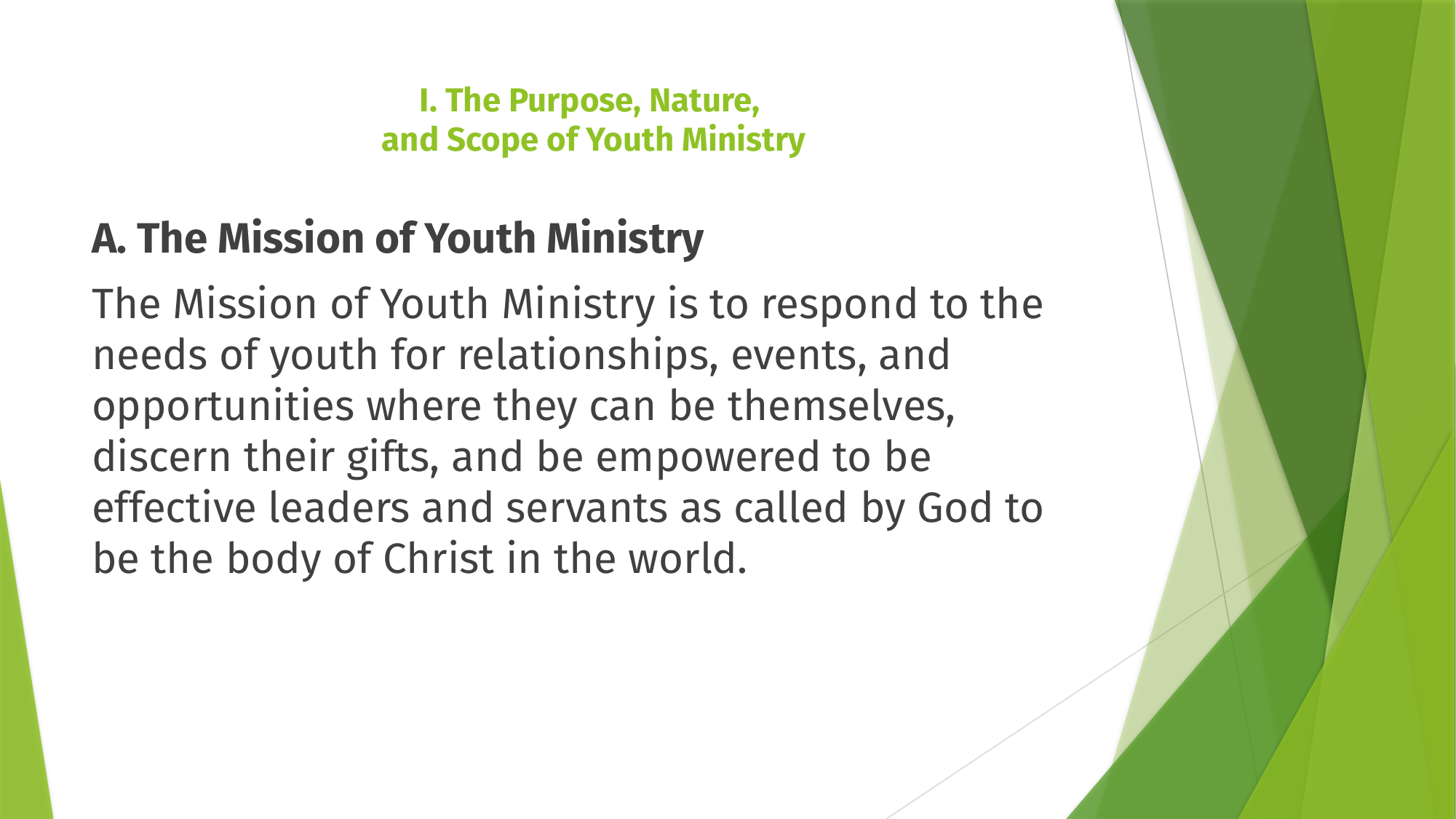

# I. The Purpose, Nature, and Scope of Youth Ministry
A. The Mission of Youth Ministry
The Mission of Youth Ministry is to respond to the needs of youth for relationships, events, and opportunities where they can be themselves, discern their gifts, and be empowered to be effective leaders and servants as called by God to be the body of Christ in the world.